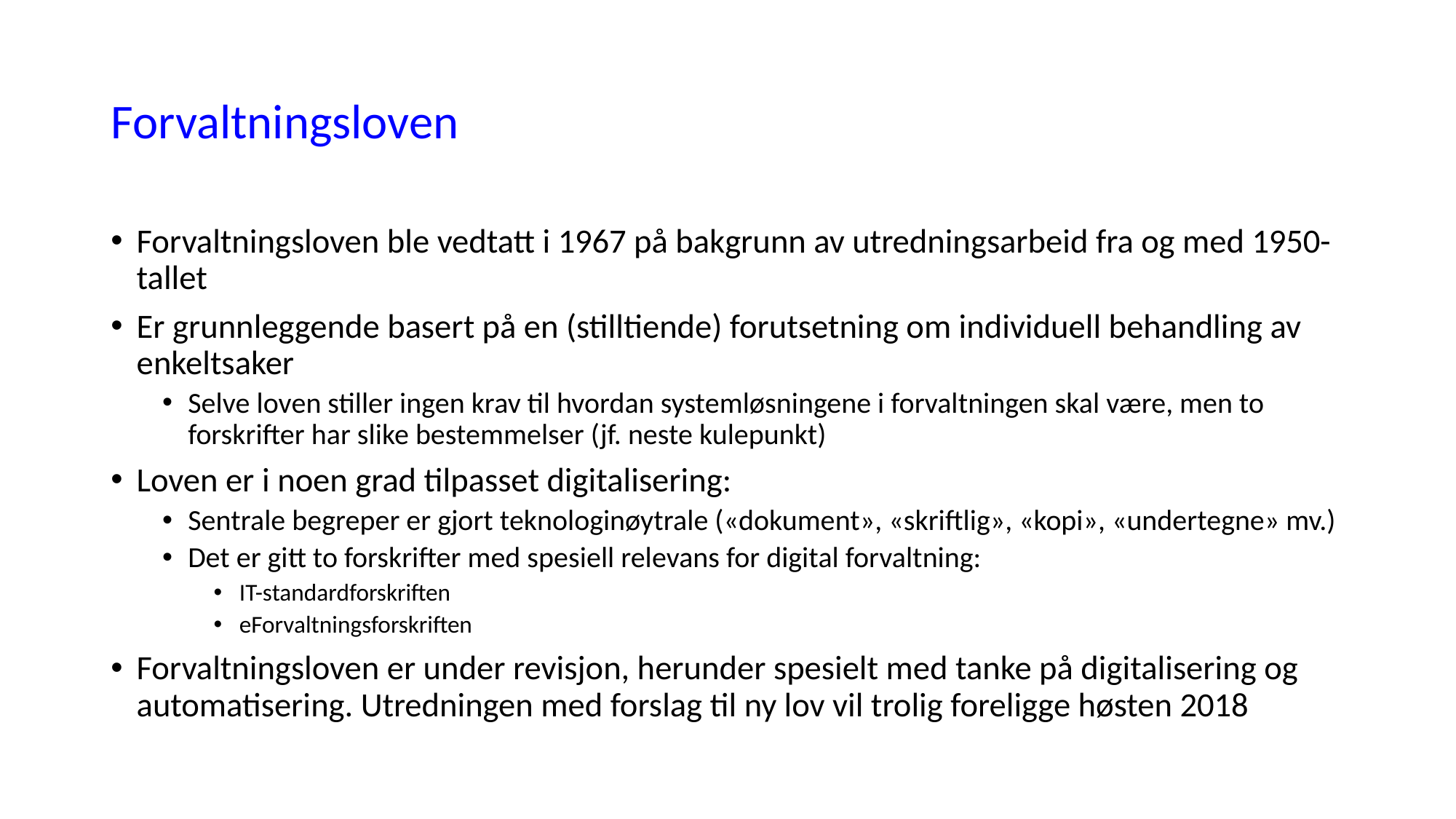

# Forvaltningsloven
Forvaltningsloven ble vedtatt i 1967 på bakgrunn av utredningsarbeid fra og med 1950-tallet
Er grunnleggende basert på en (stilltiende) forutsetning om individuell behandling av enkeltsaker
Selve loven stiller ingen krav til hvordan systemløsningene i forvaltningen skal være, men to forskrifter har slike bestemmelser (jf. neste kulepunkt)
Loven er i noen grad tilpasset digitalisering:
Sentrale begreper er gjort teknologinøytrale («dokument», «skriftlig», «kopi», «undertegne» mv.)
Det er gitt to forskrifter med spesiell relevans for digital forvaltning:
IT-standardforskriften
eForvaltningsforskriften
Forvaltningsloven er under revisjon, herunder spesielt med tanke på digitalisering og automatisering. Utredningen med forslag til ny lov vil trolig foreligge høsten 2018